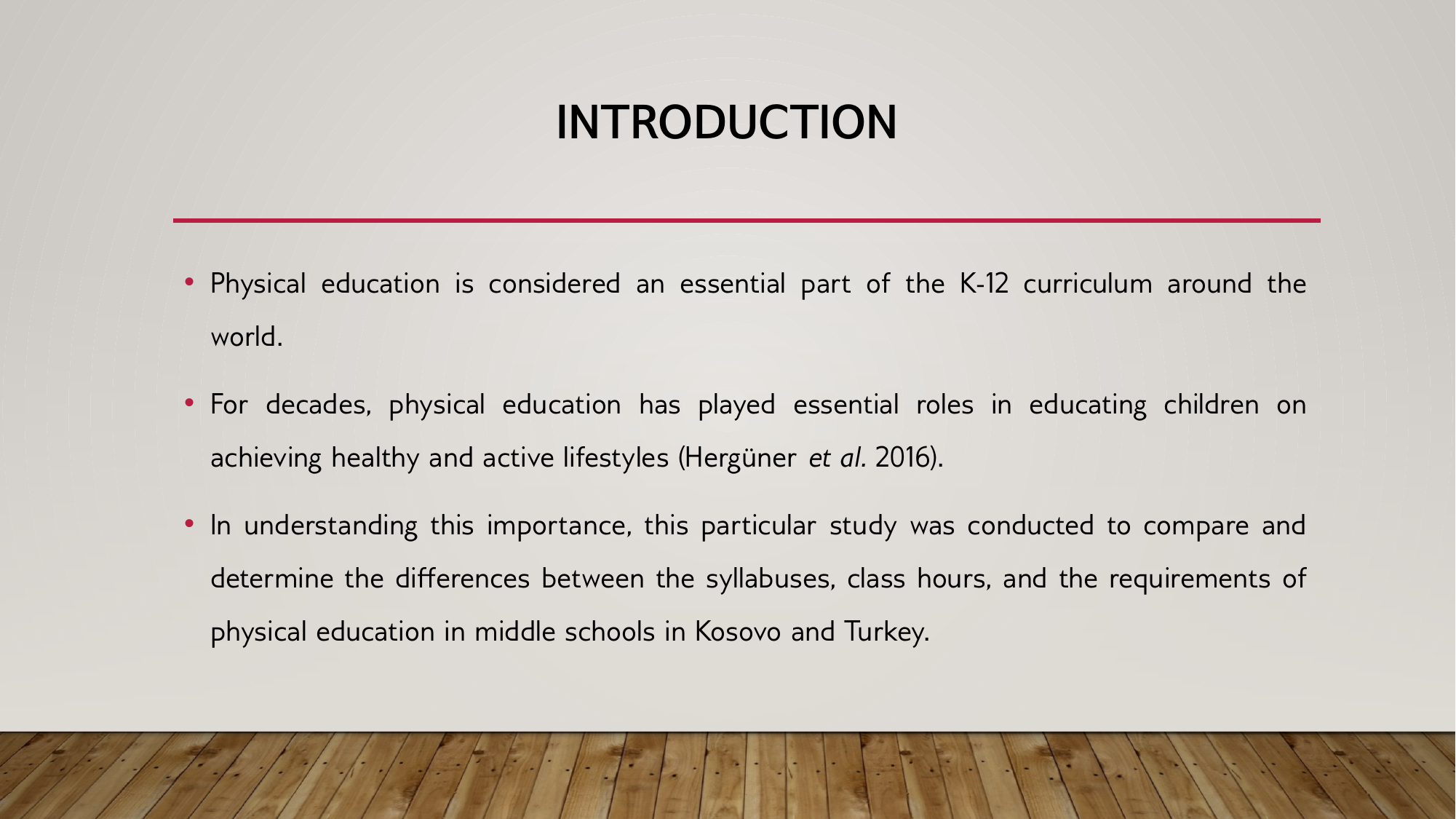

# introduction
Physical education is considered an essential part of the K-12 curriculum around the world.
For decades, physical education has played essential roles in educating children on achieving healthy and active lifestyles (Hergüner et al. 2016).
In understanding this importance, this particular study was conducted to compare and determine the differences between the syllabuses, class hours, and the requirements of physical education in middle schools in Kosovo and Turkey.